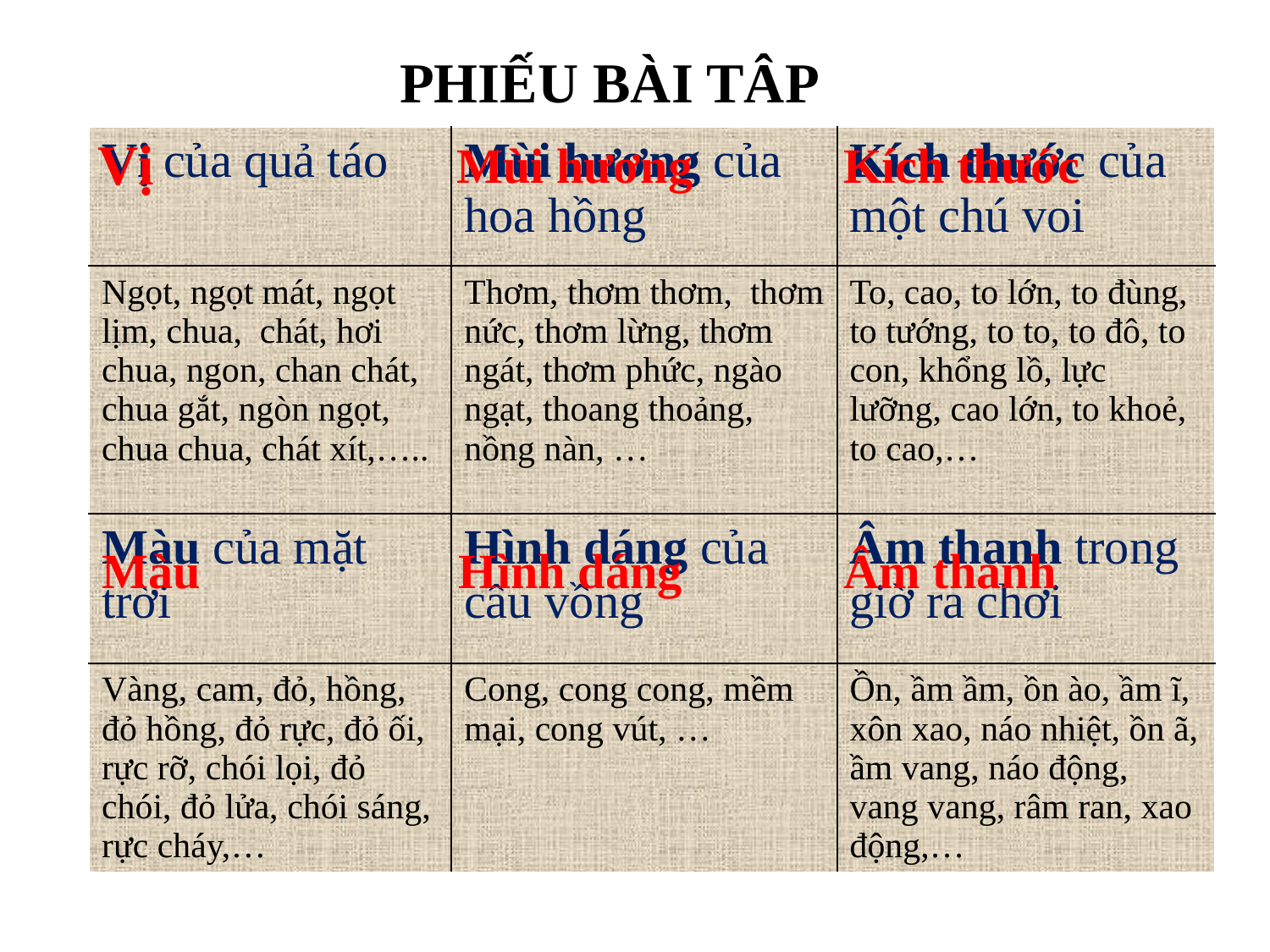

PHIẾU BÀI TÂP
Vị
| Vị của quả táo | Mùi hương của hoa hồng | Kích thước của một chú voi |
| --- | --- | --- |
| Ngọt, ngọt mát, ngọt lịm, chua, chát, hơi chua, ngon, chan chát, chua gắt, ngòn ngọt, chua chua, chát xít,….. | Thơm, thơm thơm, thơm nức, thơm lừng, thơm ngát, thơm phức, ngào ngạt, thoang thoảng, nồng nàn, … | To, cao, to lớn, to đùng, to tướng, to to, to đô, to con, khổng lồ, lực lưỡng, cao lớn, to khoẻ, to cao,… |
| Màu của mặt trời | Hình dáng của cầu vồng | Âm thanh trong giờ ra chơi |
| Vàng, cam, đỏ, hồng, đỏ hồng, đỏ rực, đỏ ối, rực rỡ, chói lọi, đỏ chói, đỏ lửa, chói sáng, rực cháy,… | Cong, cong cong, mềm mại, cong vút, … | Ồn, ầm ầm, ồn ào, ầm ĩ, xôn xao, náo nhiệt, ồn ã, ầm vang, náo động, vang vang, râm ran, xao động,… |
Mùi hương
Kích thước
Màu
Hình dáng
Âm thanh